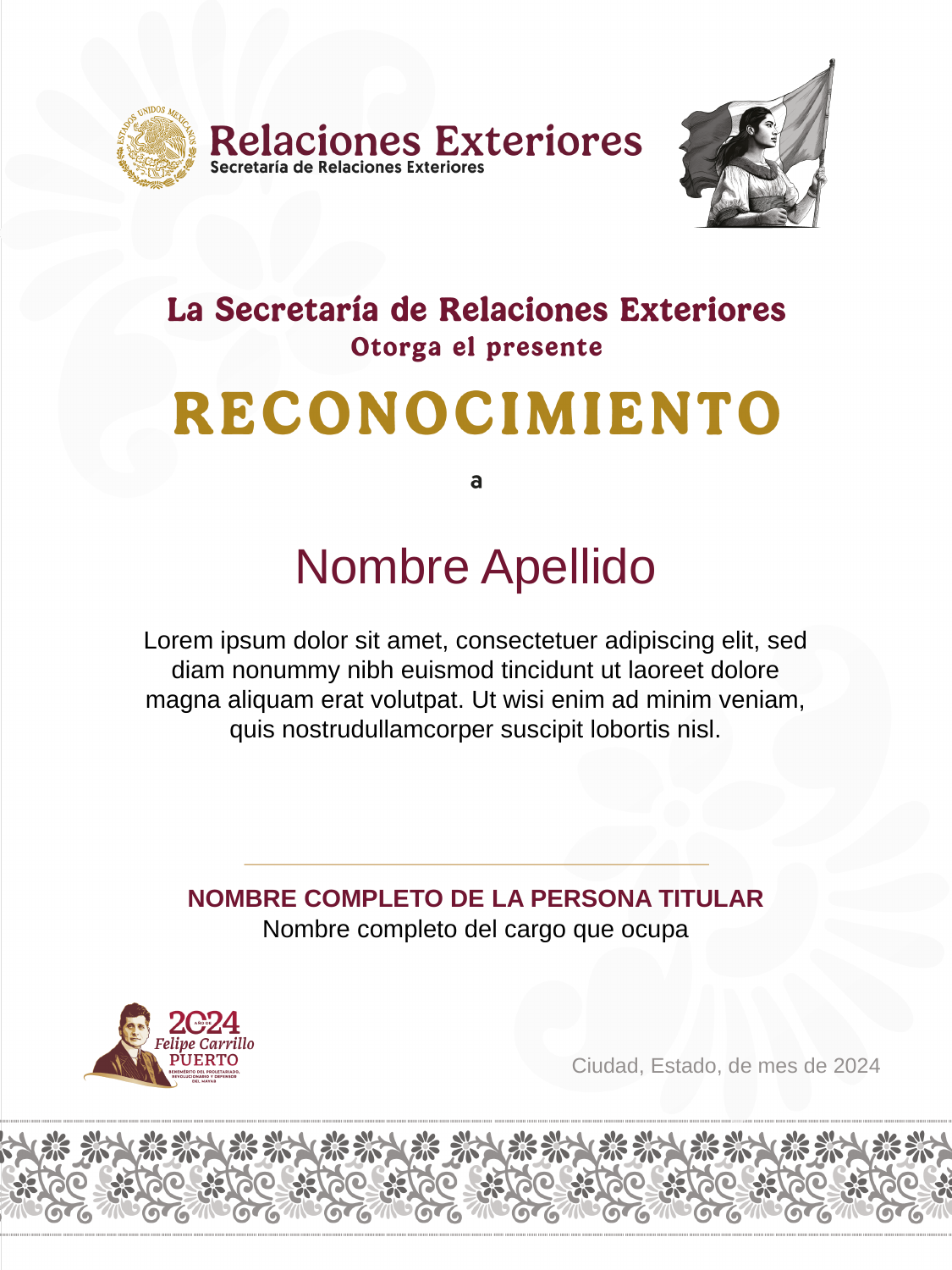

Nombre Apellido
Lorem ipsum dolor sit amet, consectetuer adipiscing elit, sed diam nonummy nibh euismod tincidunt ut laoreet dolore magna aliquam erat volutpat. Ut wisi enim ad minim veniam, quis nostrudullamcorper suscipit lobortis nisl.
NOMBRE COMPLETO DE LA PERSONA TITULAR
Nombre completo del cargo que ocupa
Ciudad, Estado, de mes de 2024